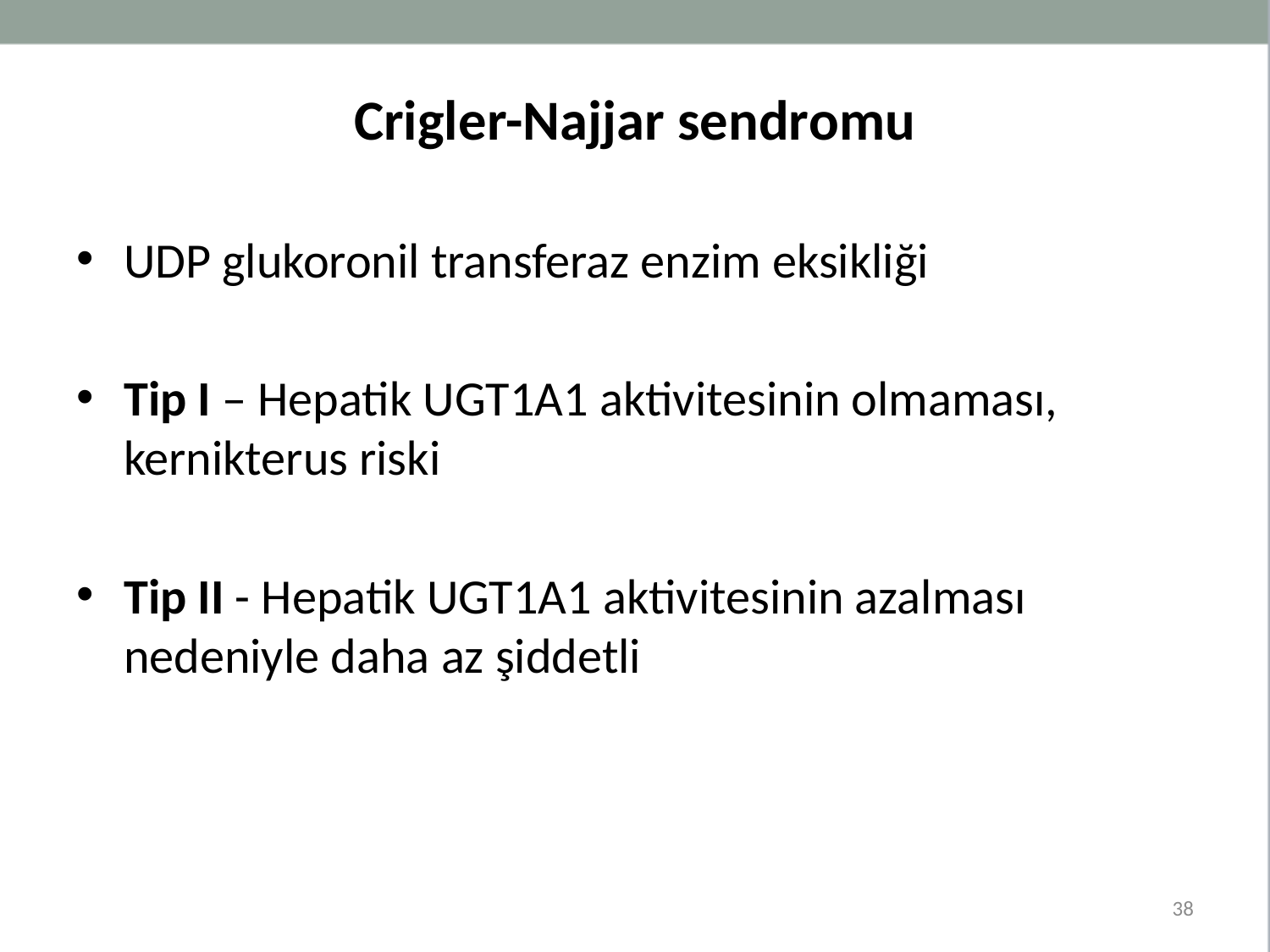

# Crigler-Najjar sendromu
UDP glukoronil transferaz enzim eksikliği

Tip I – Hepatik UGT1A1 aktivitesinin olmaması, kernikterus riski

Tip II - Hepatik UGT1A1 aktivitesinin azalması nedeniyle daha az şiddetli

38